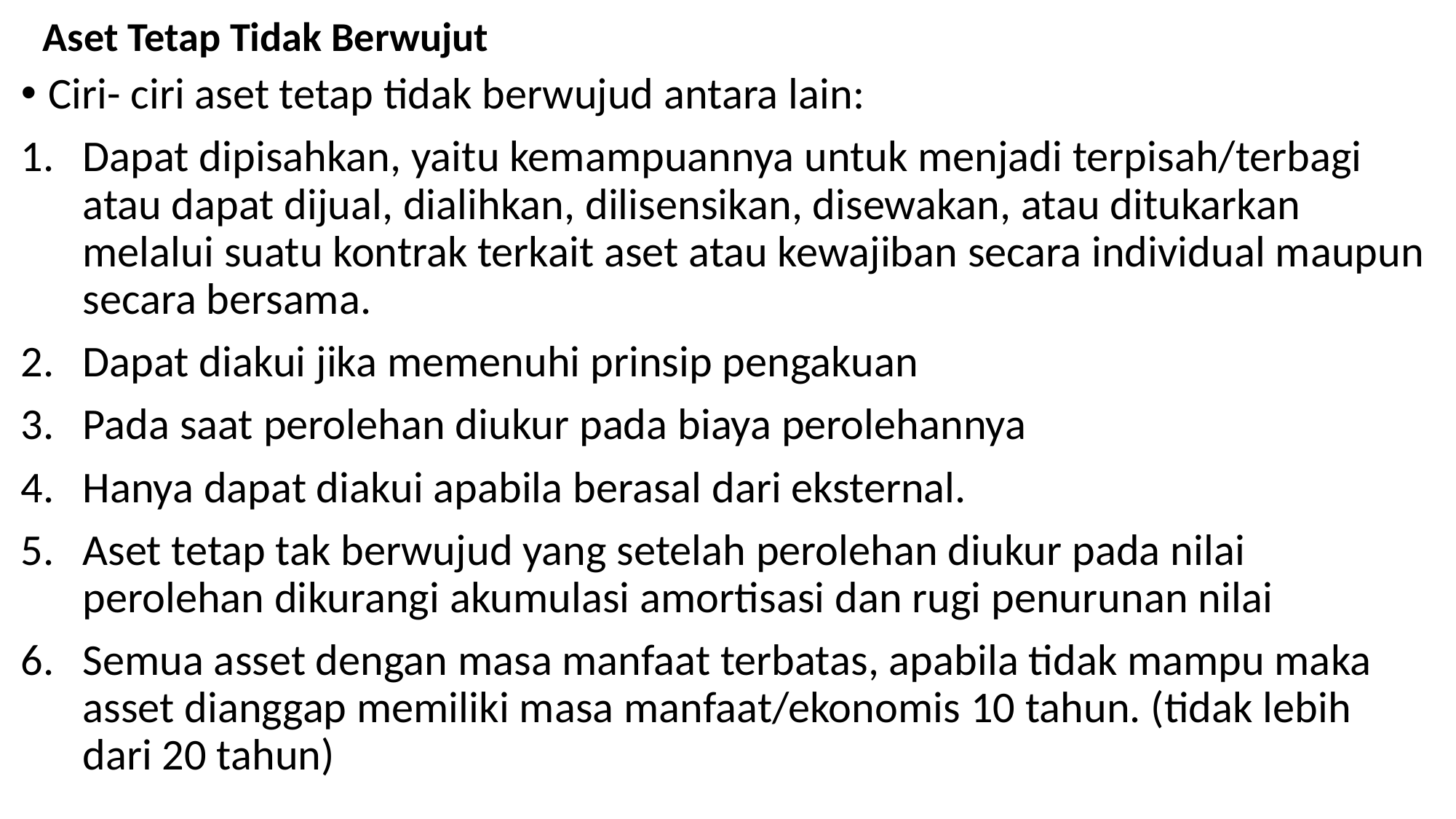

# Aset Tetap Tidak Berwujut
Ciri- ciri aset tetap tidak berwujud antara lain:
Dapat dipisahkan, yaitu kemampuannya untuk menjadi terpisah/terbagi atau dapat dijual, dialihkan, dilisensikan, disewakan, atau ditukarkan melalui suatu kontrak terkait aset atau kewajiban secara individual maupun secara bersama.
Dapat diakui jika memenuhi prinsip pengakuan
Pada saat perolehan diukur pada biaya perolehannya
Hanya dapat diakui apabila berasal dari eksternal.
Aset tetap tak berwujud yang setelah perolehan diukur pada nilai perolehan dikurangi akumulasi amortisasi dan rugi penurunan nilai
Semua asset dengan masa manfaat terbatas, apabila tidak mampu maka asset dianggap memiliki masa manfaat/ekonomis 10 tahun. (tidak lebih dari 20 tahun)